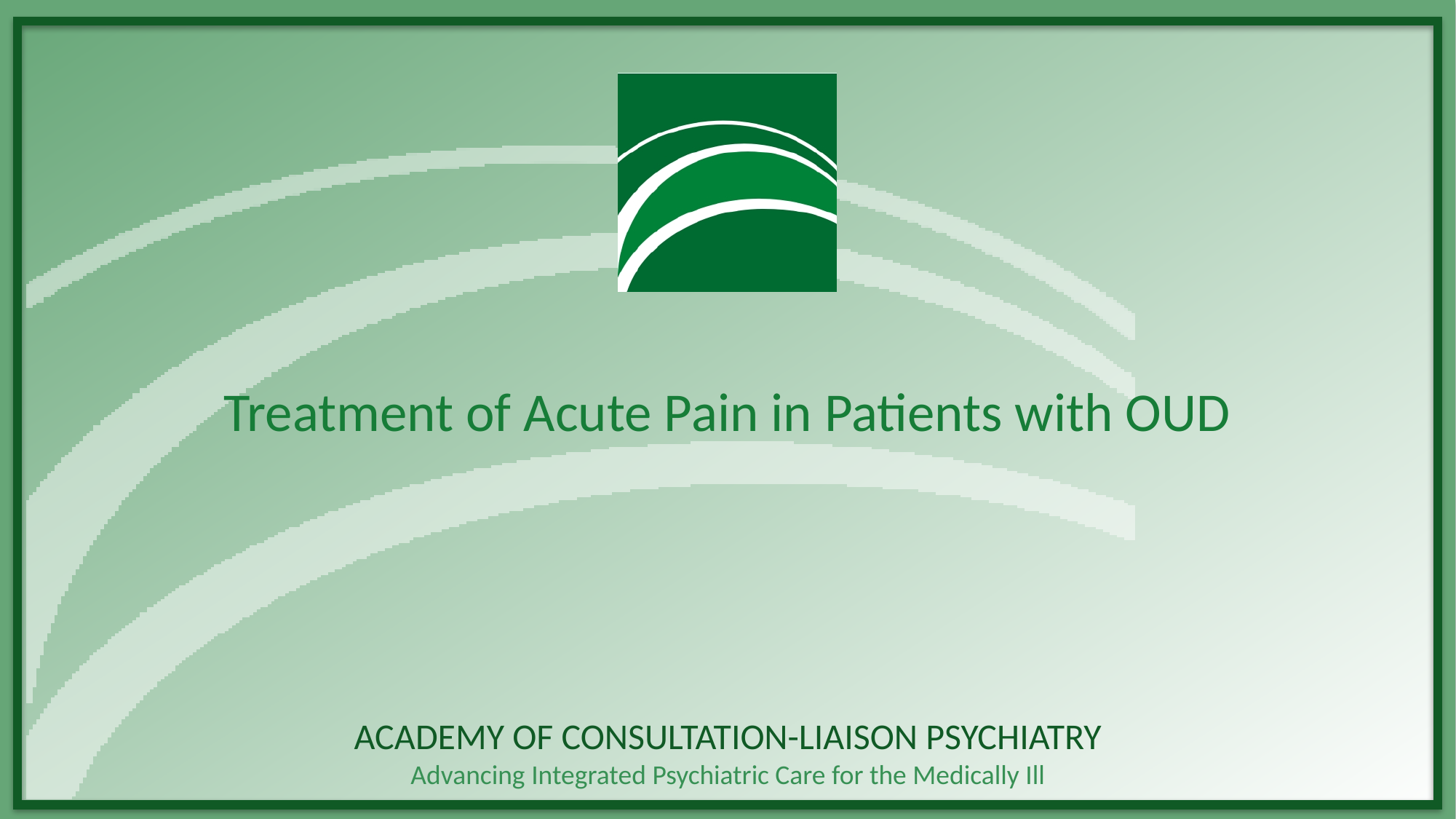

# Treatment of Acute Pain in Patients with OUD